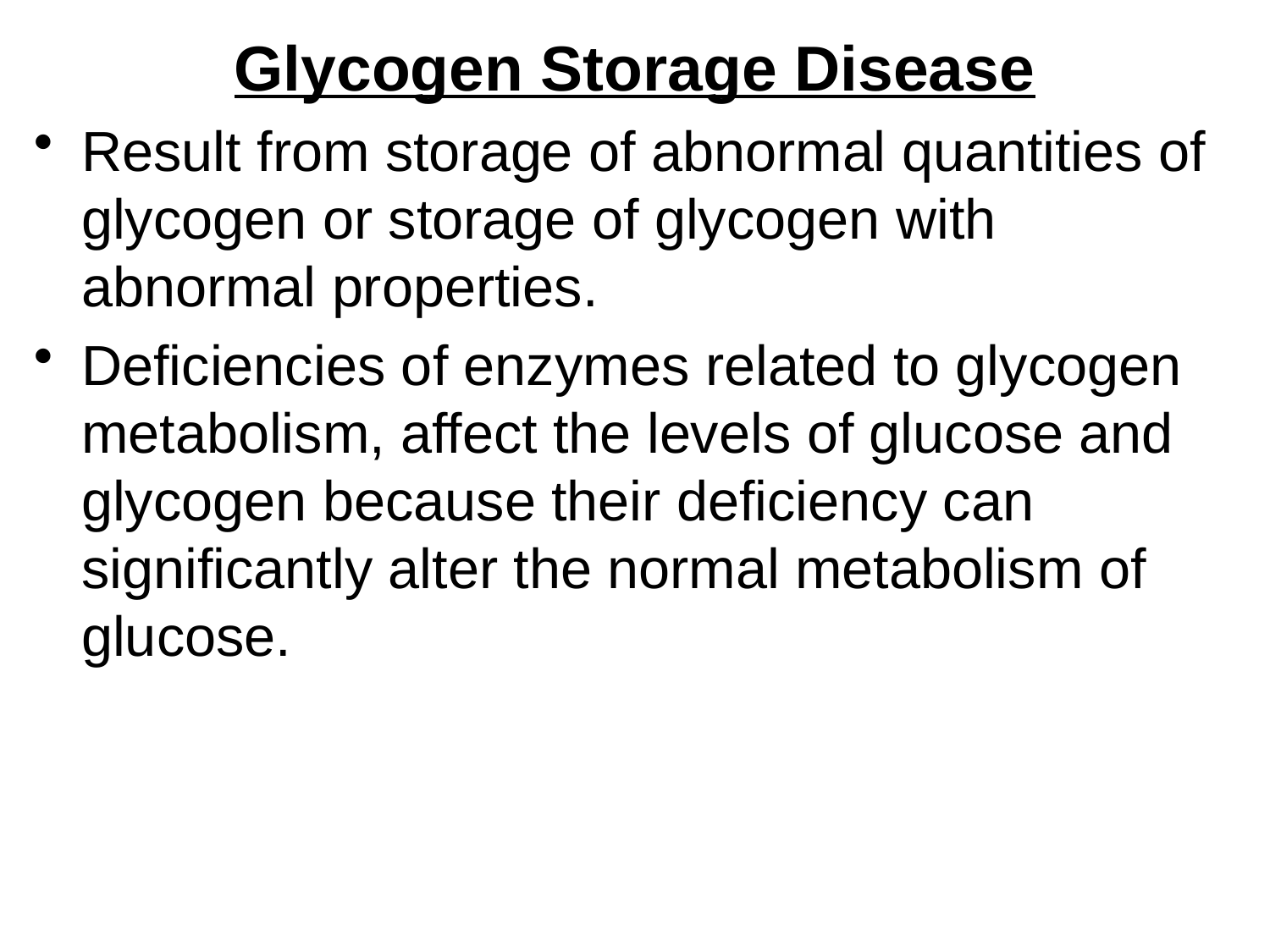

Glycogen Storage Disease
Result from storage of abnormal quantities of glycogen or storage of glycogen with abnormal properties.
Deficiencies of enzymes related to glycogen metabolism, affect the levels of glucose and glycogen because their deficiency can significantly alter the normal metabolism of glucose.